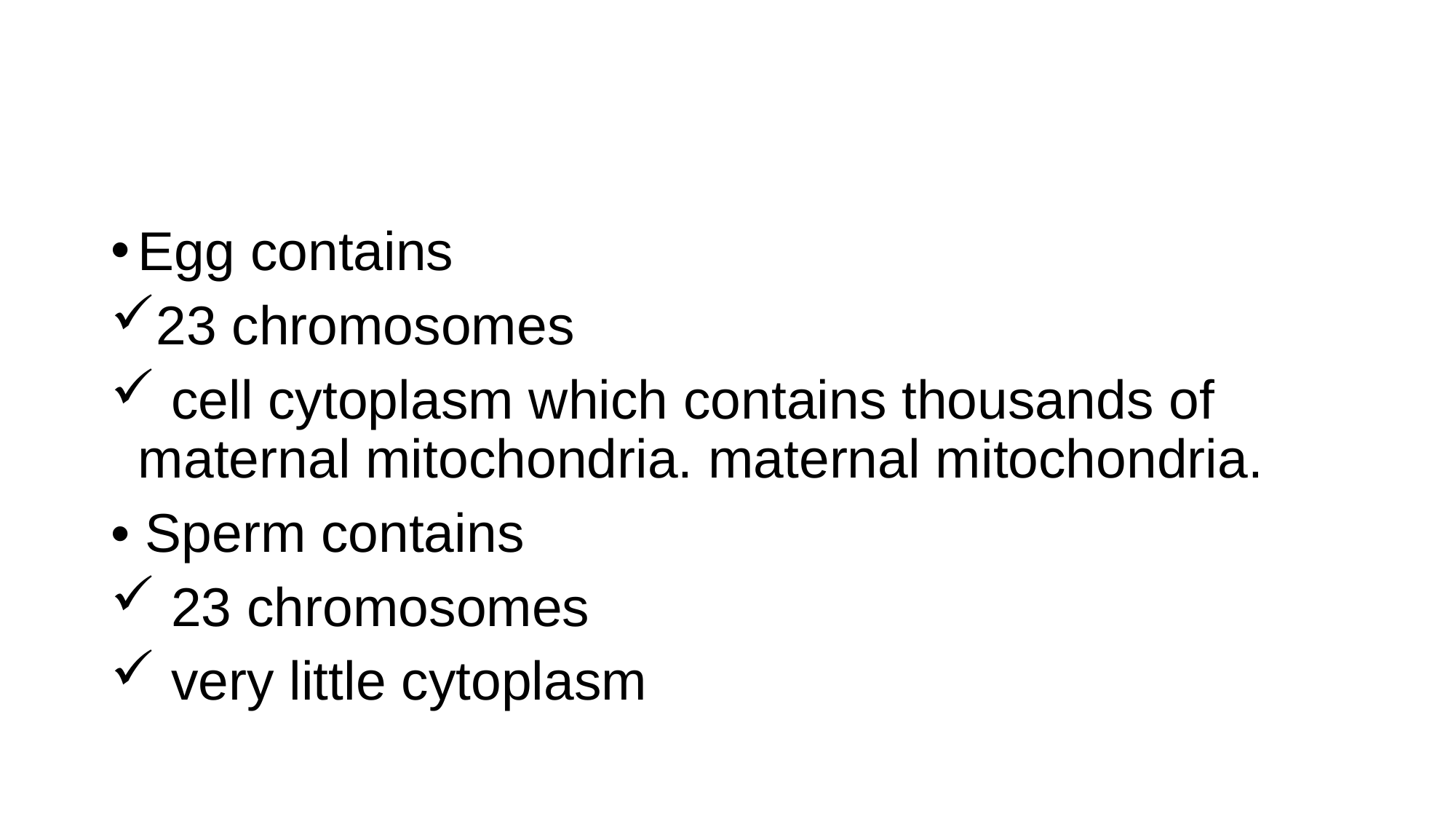

#
Egg contains
23 chromosomes
 cell cytoplasm which contains thousands of maternal mitochondria. maternal mitochondria.
• Sperm contains
 23 chromosomes
 very little cytoplasm